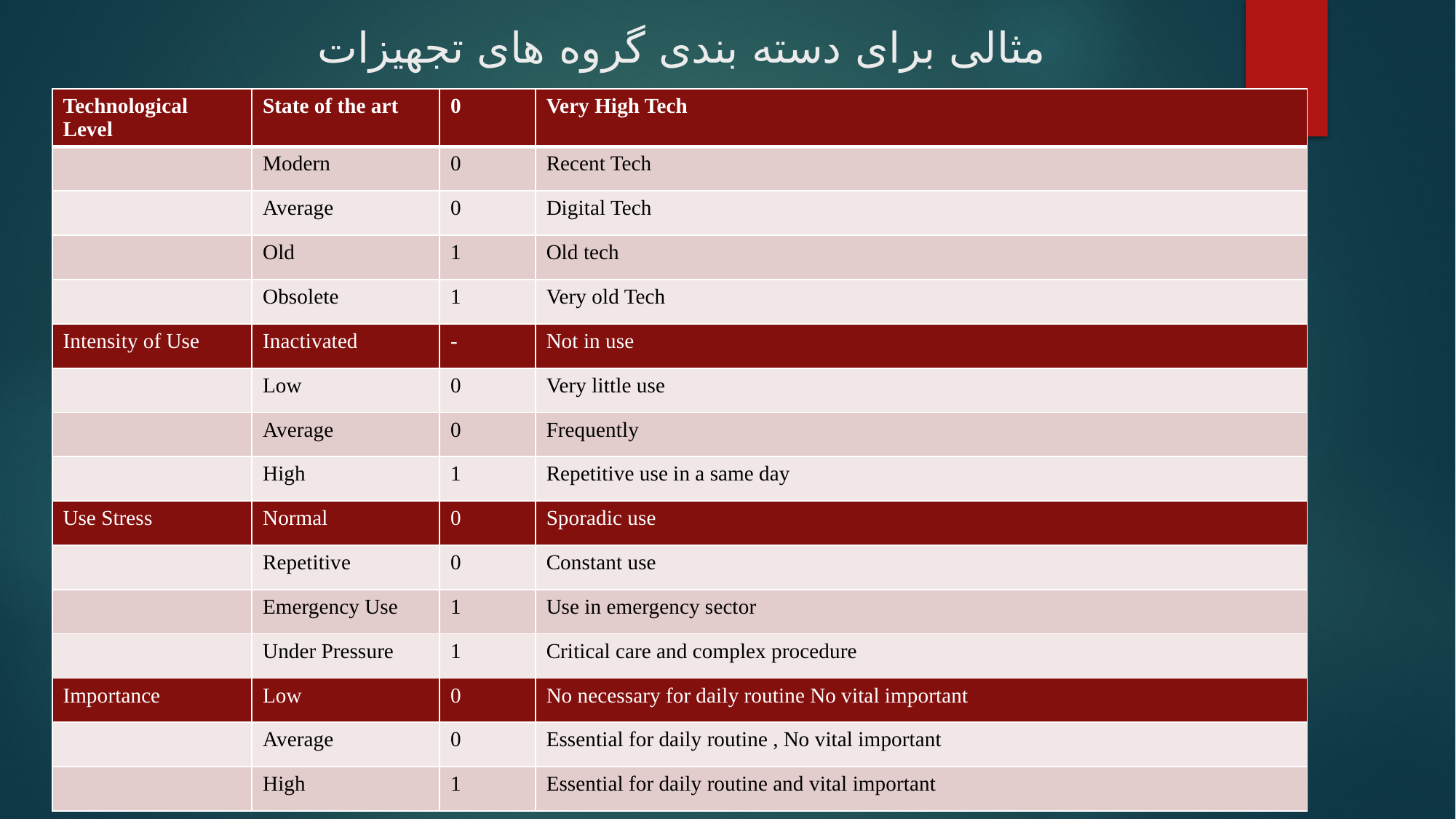

# مثالی برای دسته بندی گروه های تجهیزات
| Technological Level | State of the art | 0 | Very High Tech |
| --- | --- | --- | --- |
|  | Modern | 0 | Recent Tech |
|  | Average | 0 | Digital Tech |
|  | Old | 1 | Old tech |
|  | Obsolete | 1 | Very old Tech |
| Intensity of Use | Inactivated | - | Not in use |
|  | Low | 0 | Very little use |
|  | Average | 0 | Frequently |
|  | High | 1 | Repetitive use in a same day |
| Use Stress | Normal | 0 | Sporadic use |
|  | Repetitive | 0 | Constant use |
|  | Emergency Use | 1 | Use in emergency sector |
|  | Under Pressure | 1 | Critical care and complex procedure |
| Importance | Low | 0 | No necessary for daily routine No vital important |
|  | Average | 0 | Essential for daily routine , No vital important |
|  | High | 1 | Essential for daily routine and vital important |